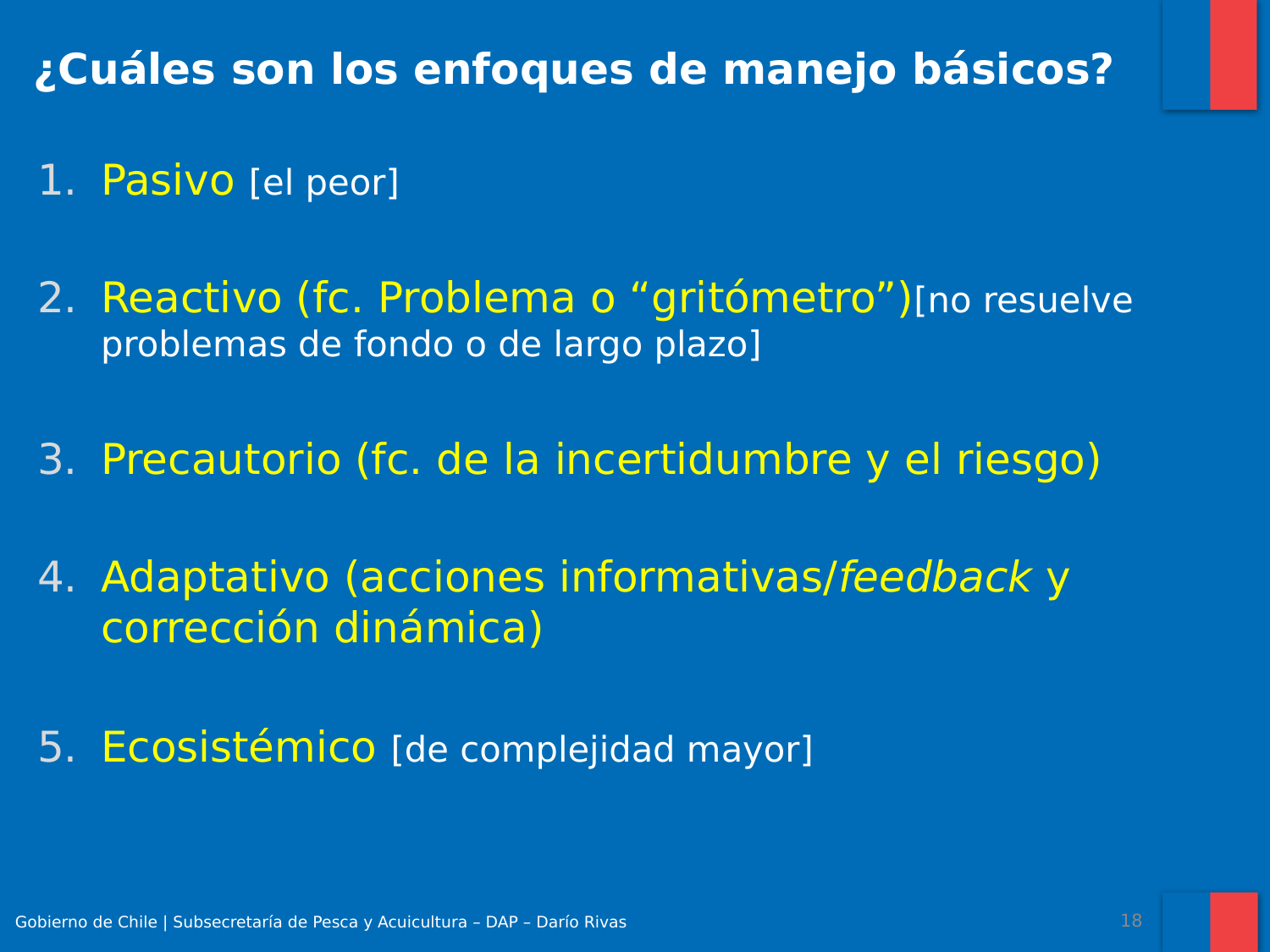

¿Cuáles son los enfoques de manejo básicos?

Pasivo [el peor]

Reactivo (fc. Problema o “gritómetro”)[no resuelve problemas de fondo o de largo plazo]

Precautorio (fc. de la incertidumbre y el riesgo)

Adaptativo (acciones informativas/feedback y corrección dinámica)

Ecosistémico [de complejidad mayor]
Gobierno de Chile | Subsecretaría de Pesca y Acuicultura – DAP – Darío Rivas
18